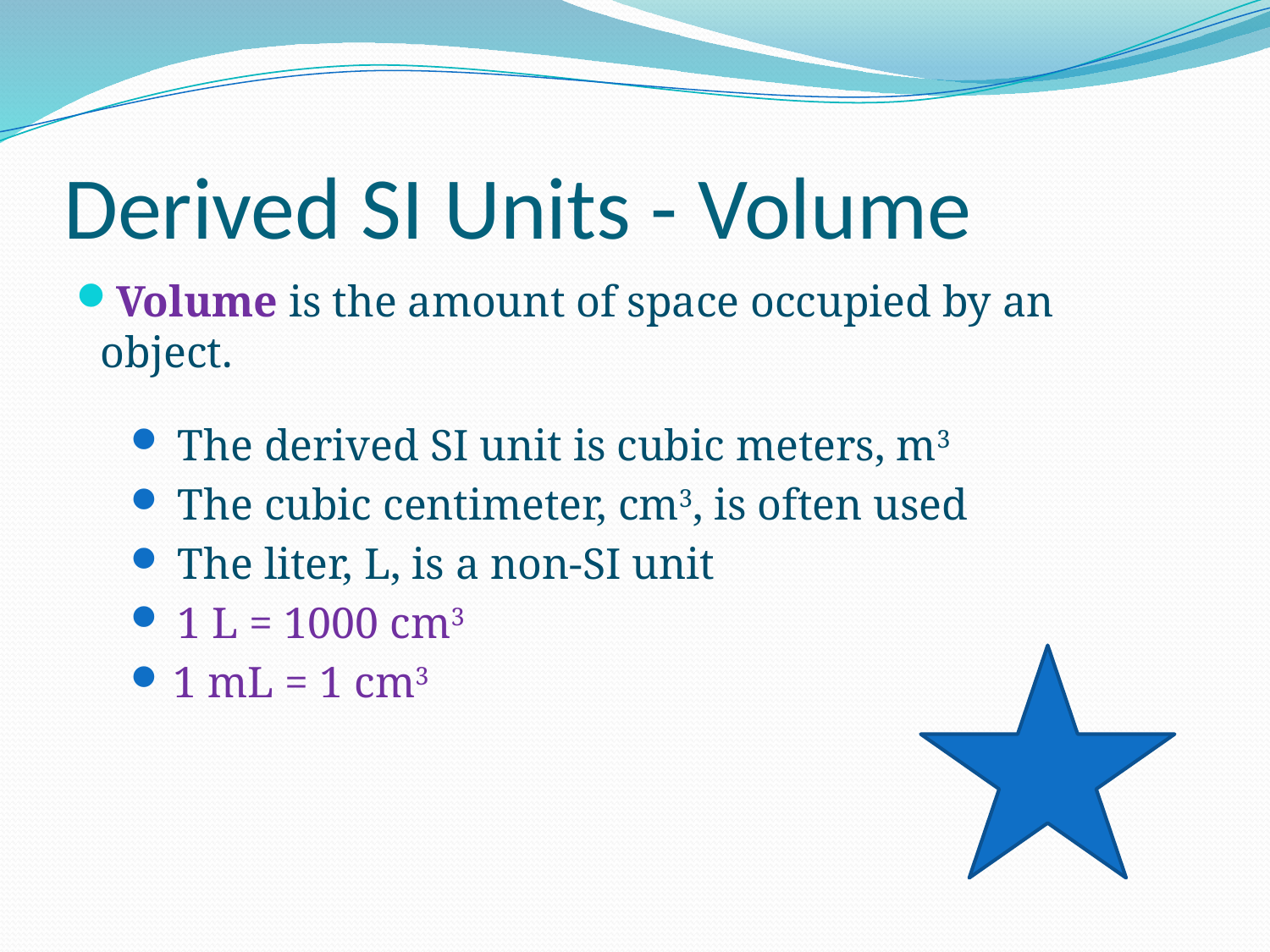

# Derived SI Units - Volume
Volume is the amount of space occupied by an object.

 The derived SI unit is cubic meters, m3
 The cubic centimeter, cm3, is often used
 The liter, L, is a non-SI unit
 1 L = 1000 cm3
 1 mL = 1 cm3